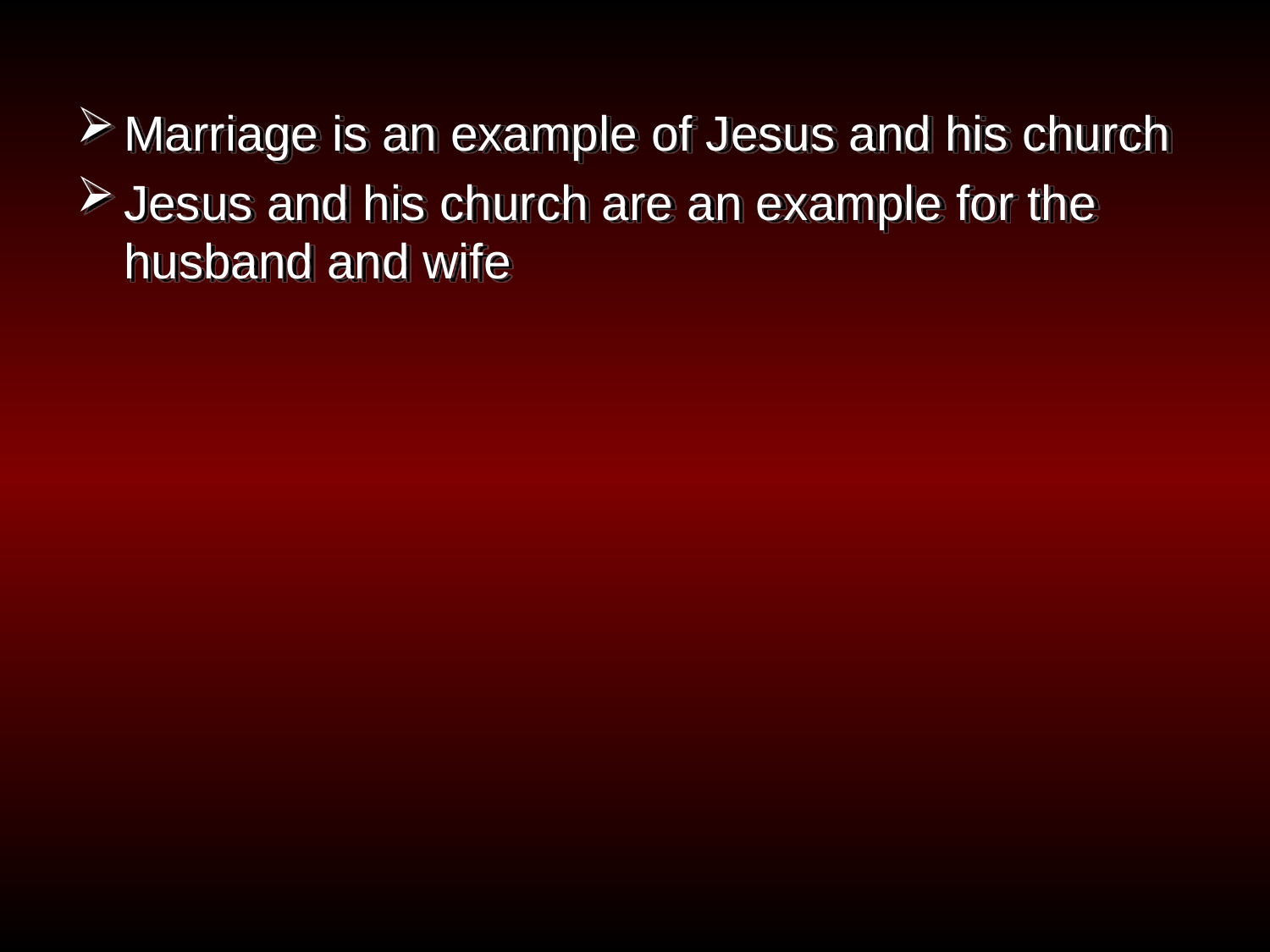

Marriage is an example of Jesus and his church
Jesus and his church are an example for the husband and wife